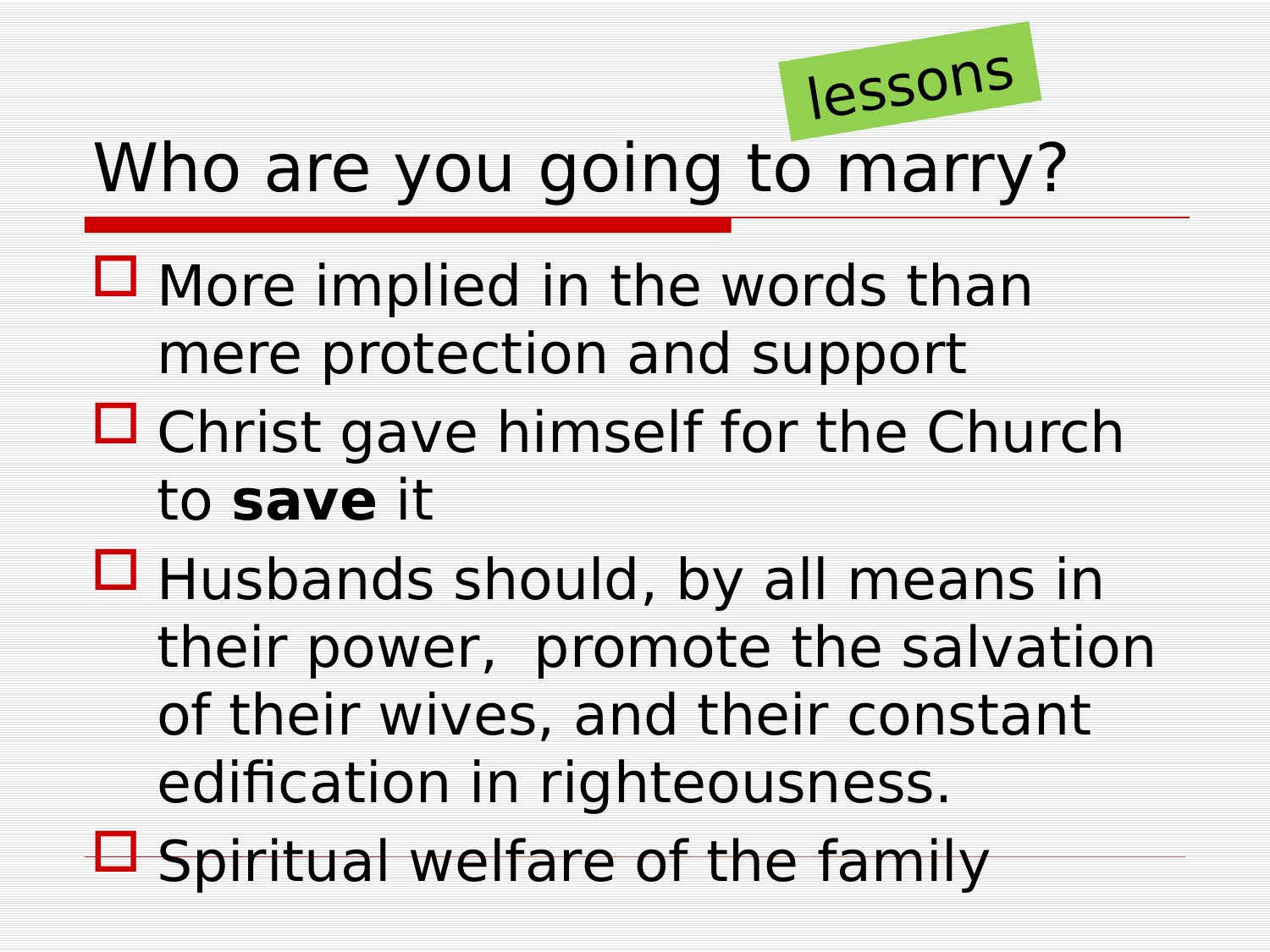

lessons
# Who are you going to marry?
More implied in the words than mere protection and support
Christ gave himself for the Church to save it
Husbands should, by all means in their power,  promote the salvation of their wives, and their constant edification in righteousness.
Spiritual welfare of the family